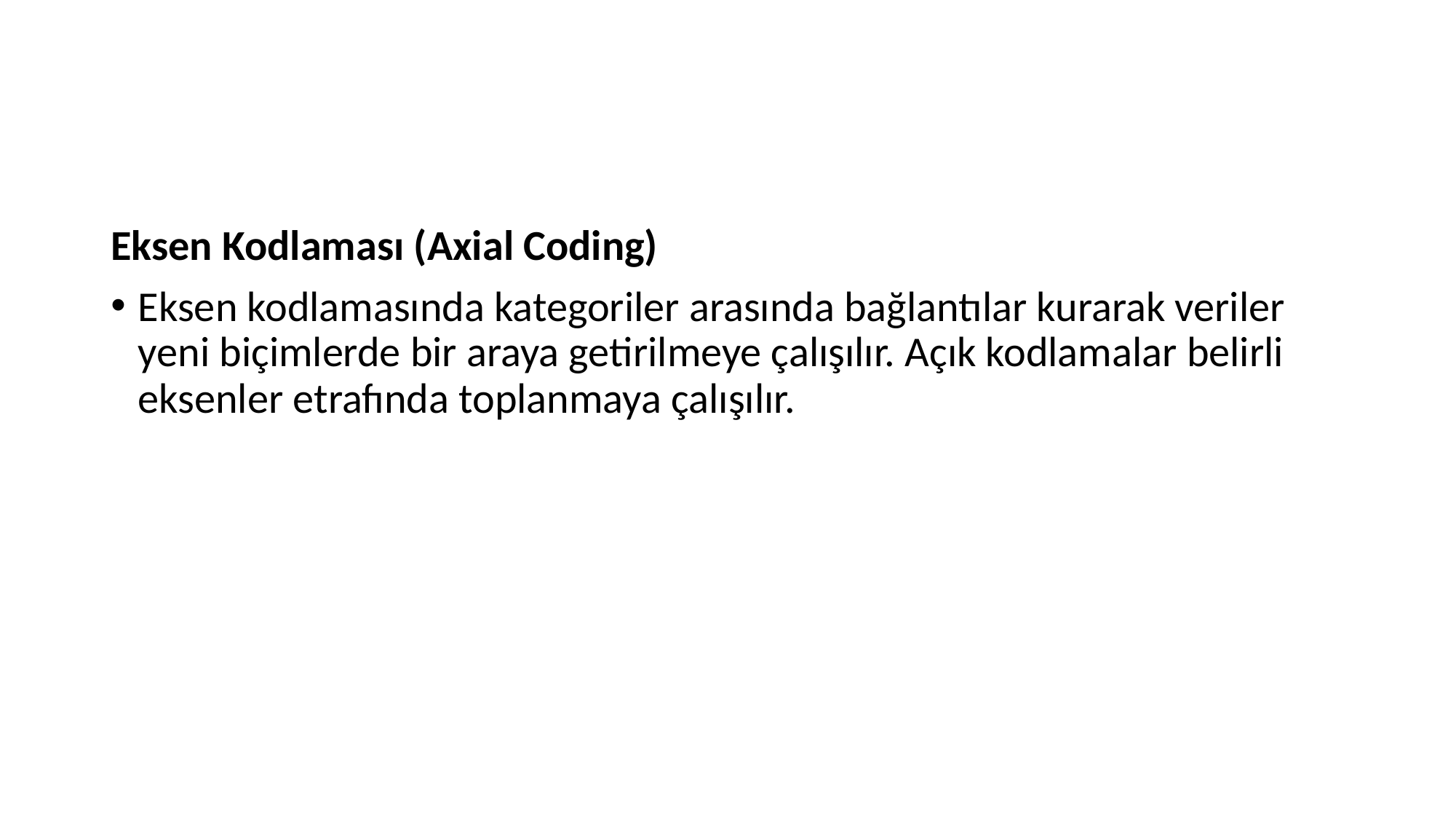

#
Eksen Kodlaması (Axial Coding)
Eksen kodlamasında kategoriler arasında bağlantılar kurarak veriler yeni biçimlerde bir araya getirilmeye çalışılır. Açık kodlamalar belirli eksenler etrafında toplanmaya çalışılır.